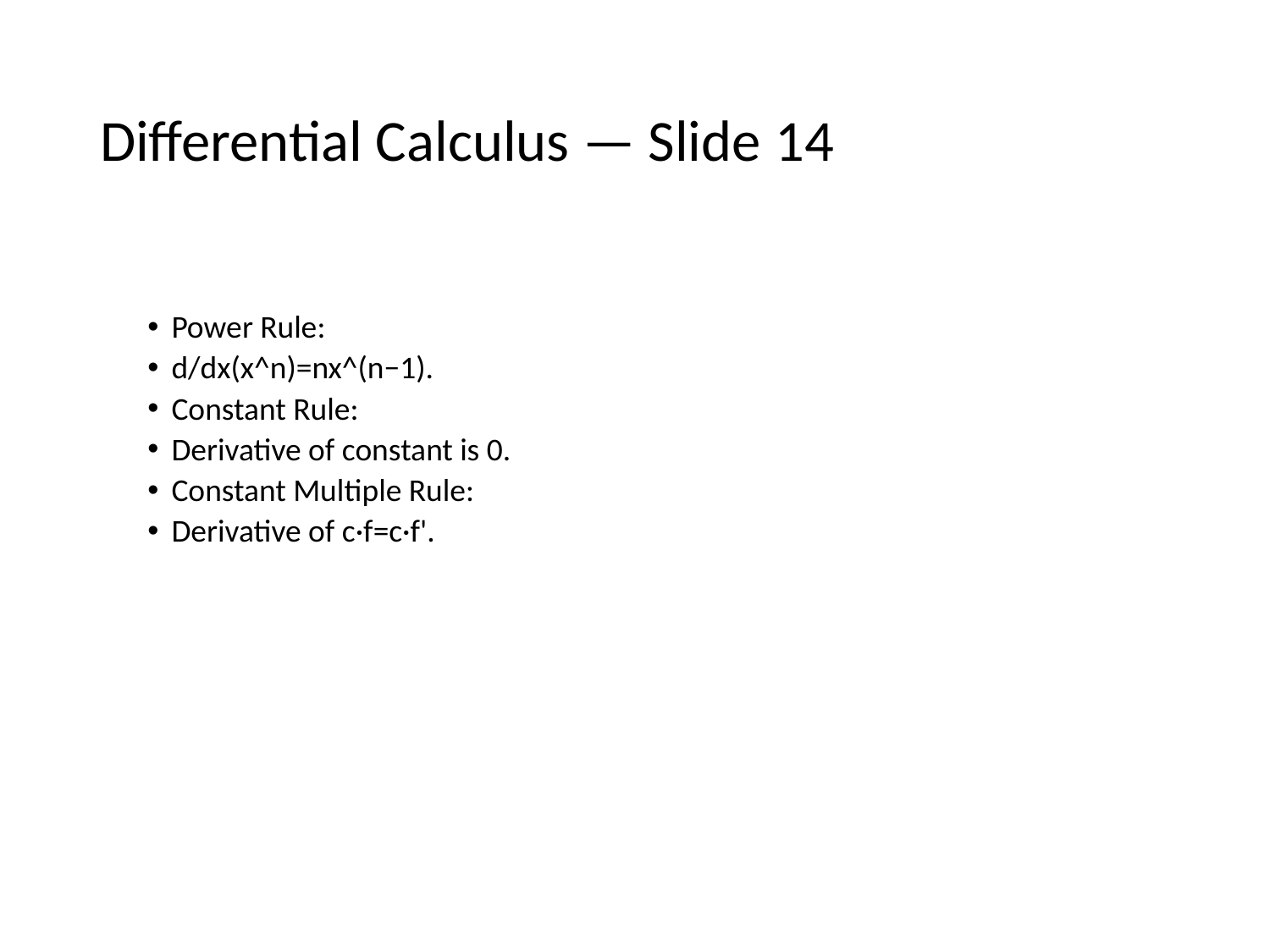

# Differential Calculus — Slide 14

Power Rule:
d/dx(x^n)=nx^(n−1).
Constant Rule:
Derivative of constant is 0.
Constant Multiple Rule:
Derivative of c·f=c·f'.